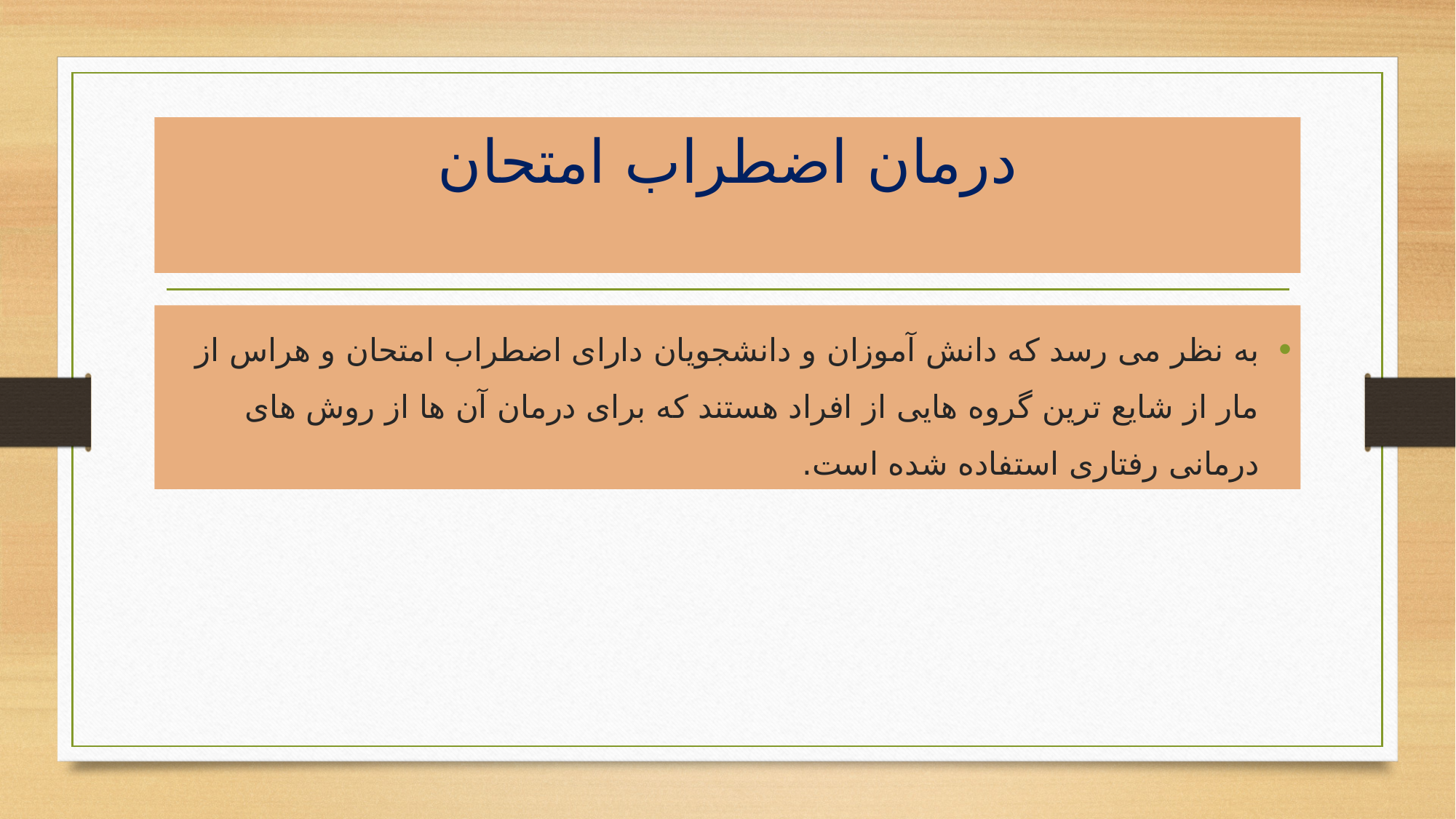

# درمان اضطراب امتحان
به نظر می رسد که دانش آموزان و دانشجویان دارای اضطراب امتحان و هراس از مار از شایع ترین گروه هایی از افراد هستند که برای درمان آن ها از روش های درمانی رفتاری استفاده شده است.